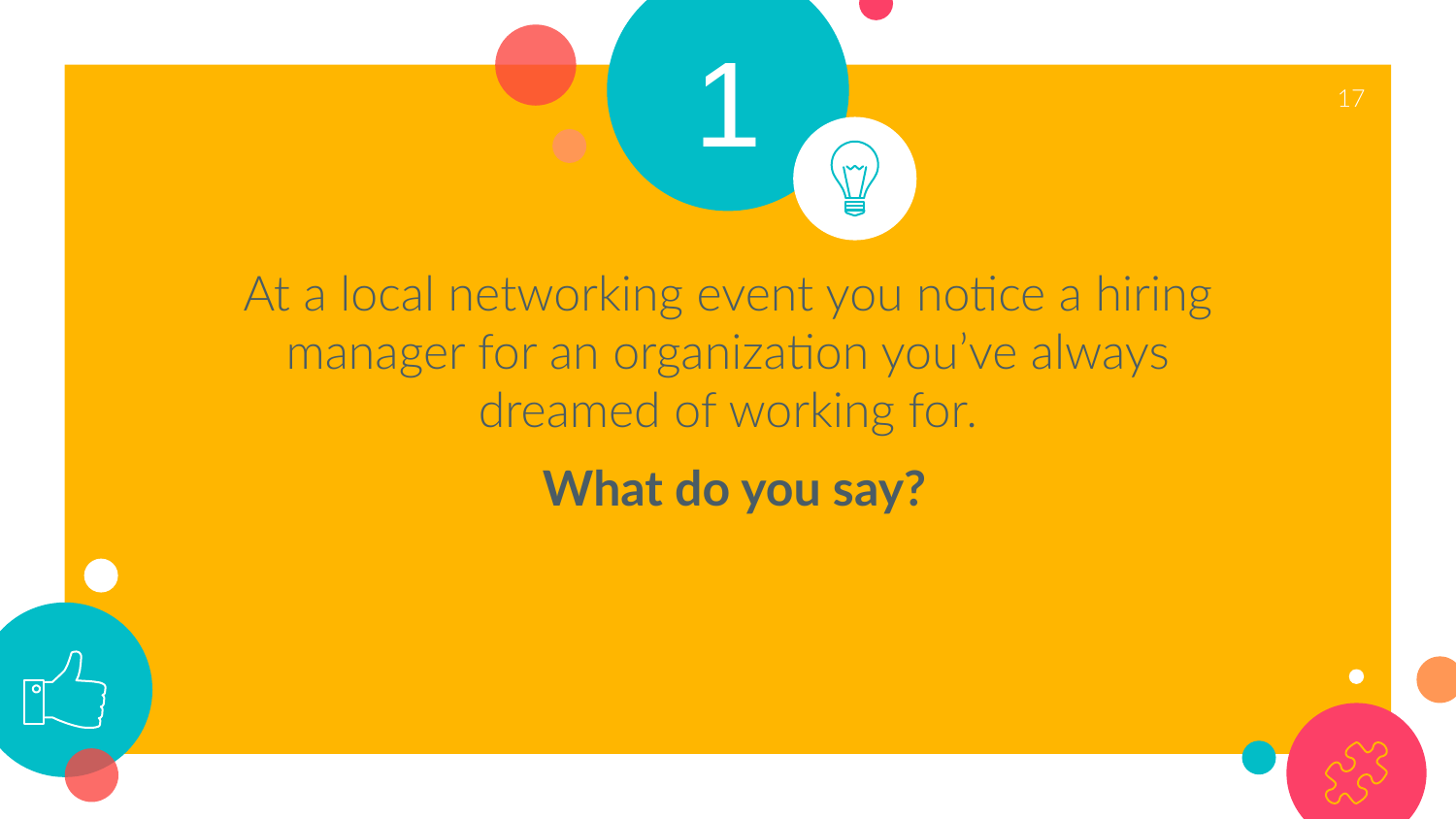

1
17
At a local networking event you notice a hiring manager for an organization you’ve always dreamed of working for.
 What do you say?